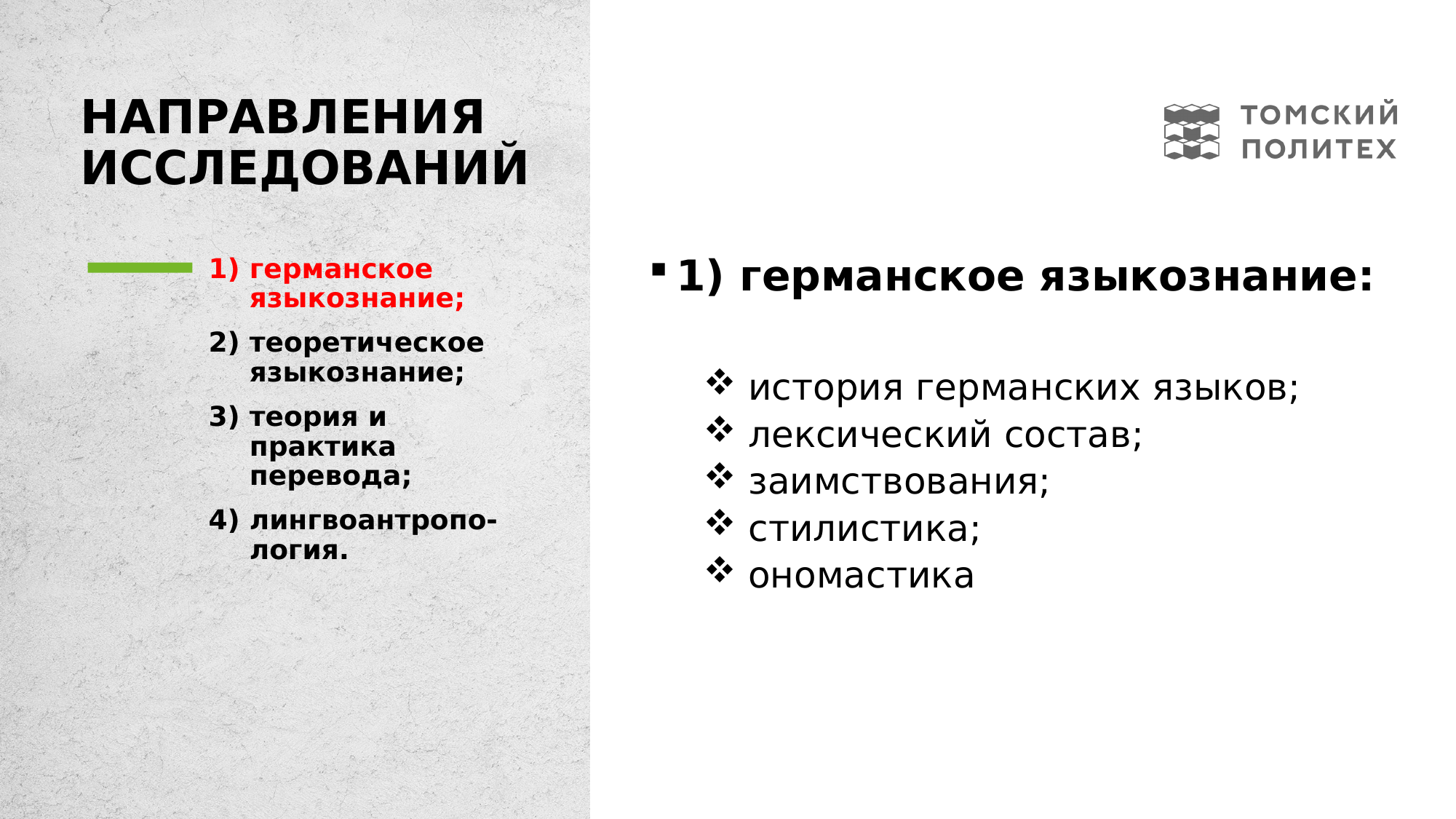

# Направления исследований
германское языкознание;
теоретическое языкознание;
теория и практика перевода;
лингвоантропо-логия.

1) германское языкознание:

 история германских языков;
 лексический состав;
 заимствования;
 стилистика;
 ономастика